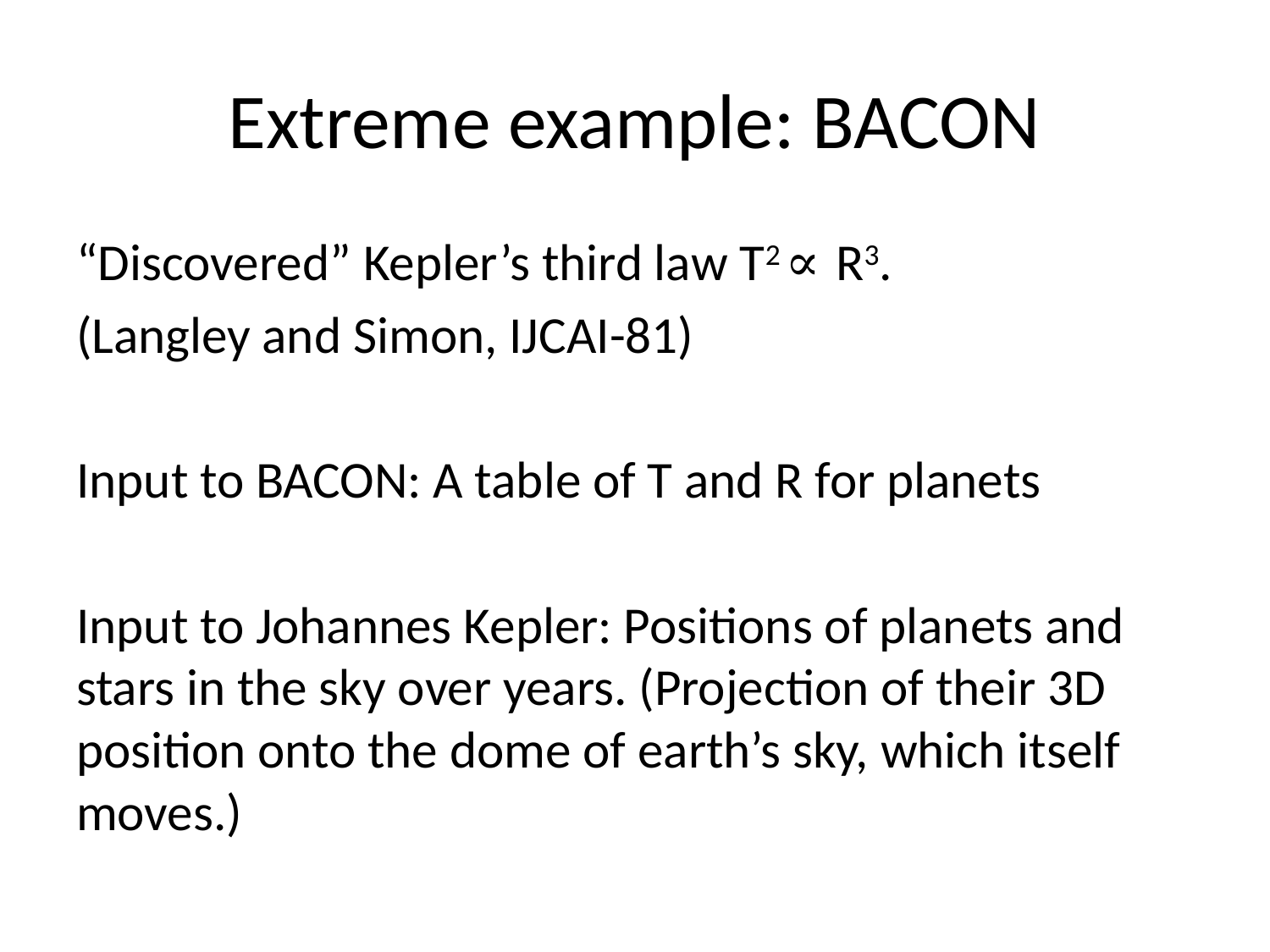

# Extreme example: BACON
“Discovered” Kepler’s third law T2 ∝ R3.
(Langley and Simon, IJCAI-81)

Input to BACON: A table of T and R for planets

Input to Johannes Kepler: Positions of planets and stars in the sky over years. (Projection of their 3D position onto the dome of earth’s sky, which itself moves.)